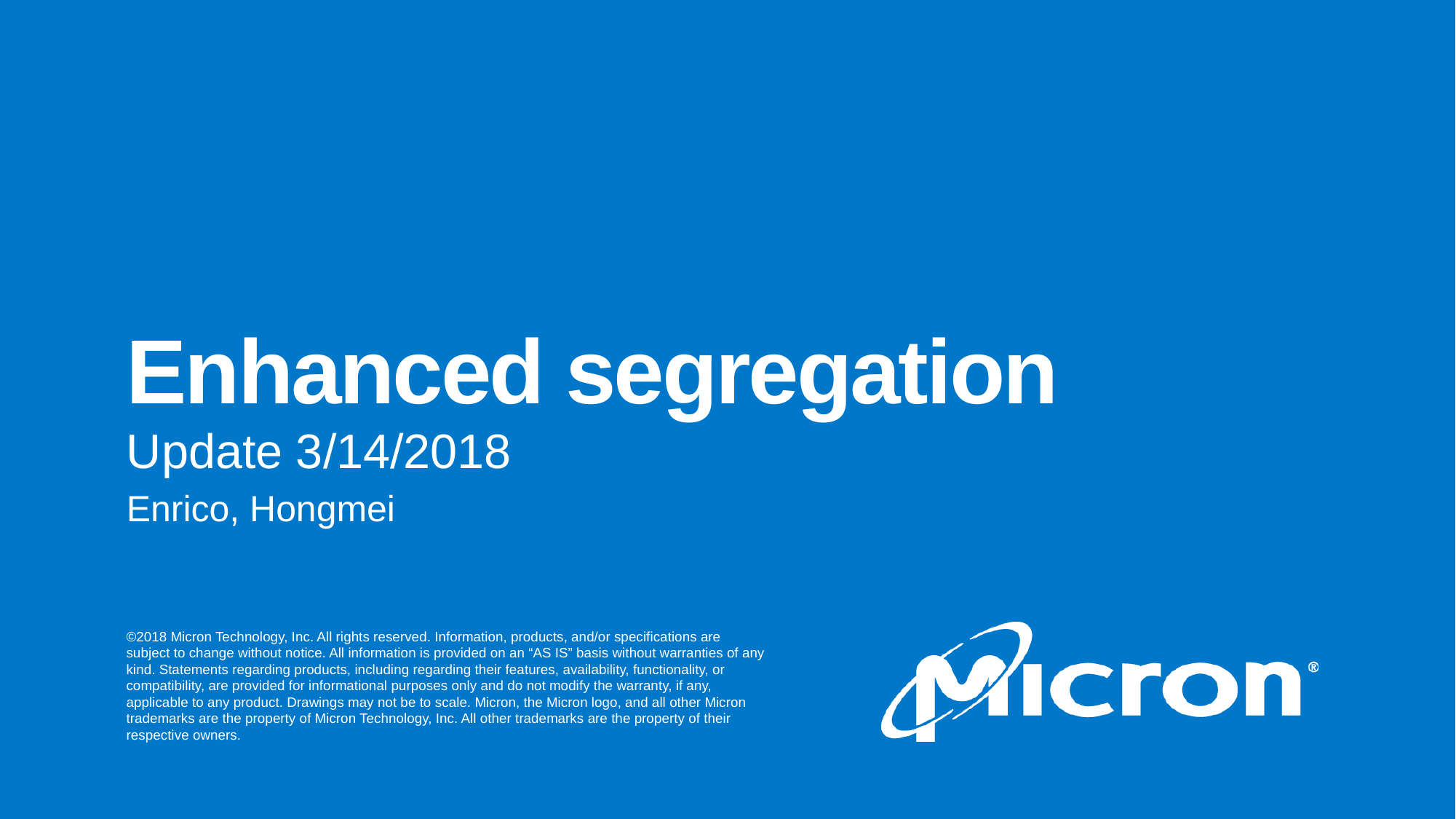

# Enhanced segregation
Update 3/14/2018
Enrico, Hongmei
Micron Confidential
1